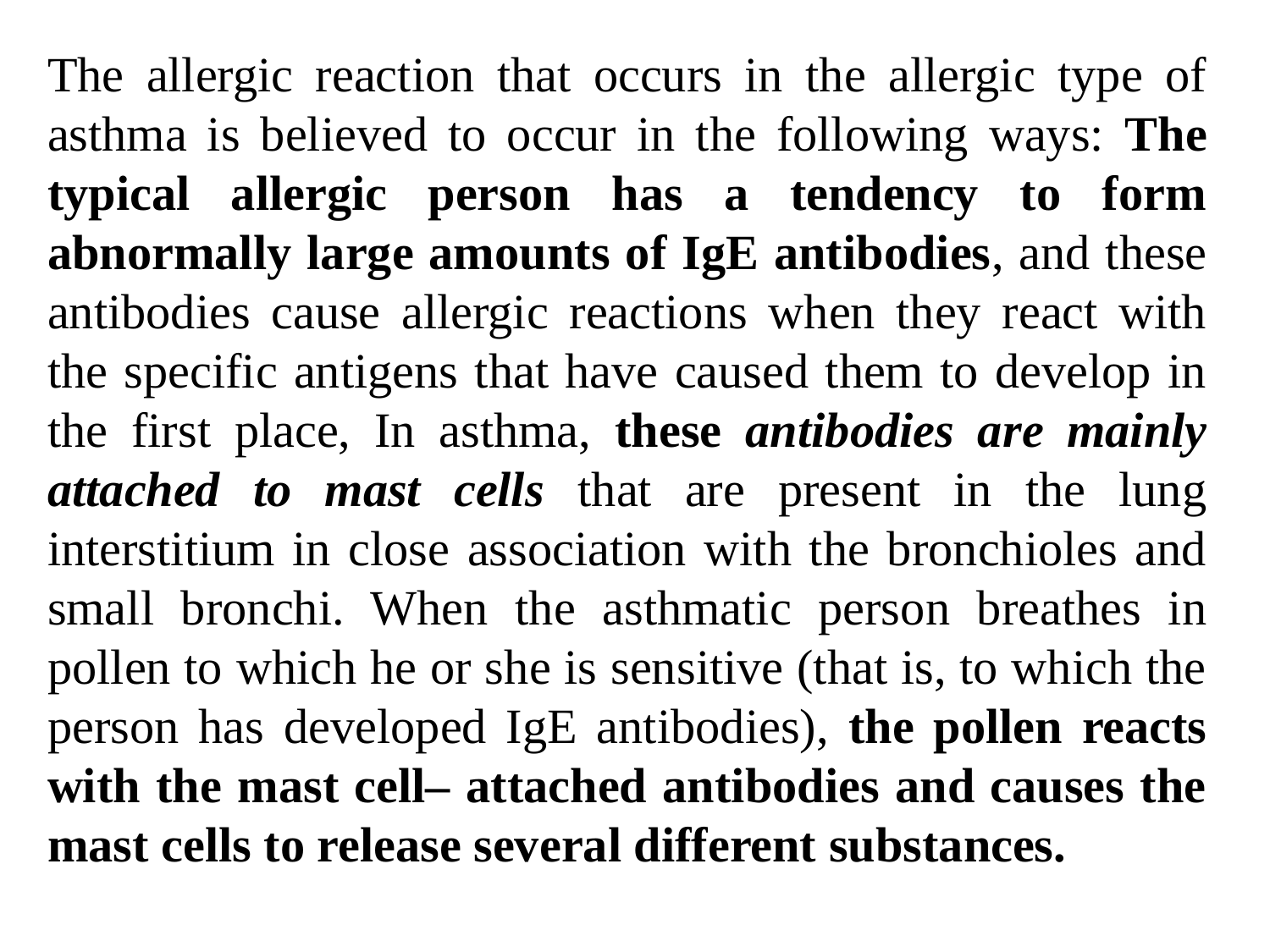

The allergic reaction that occurs in the allergic type of asthma is believed to occur in the following ways: The typical allergic person has a tendency to form abnormally large amounts of IgE antibodies, and these antibodies cause allergic reactions when they react with the specific antigens that have caused them to develop in the first place, In asthma, these antibodies are mainly attached to mast cells that are present in the lung interstitium in close association with the bronchioles and small bronchi. When the asthmatic person breathes in pollen to which he or she is sensitive (that is, to which the person has developed IgE antibodies), the pollen reacts with the mast cell– attached antibodies and causes the mast cells to release several different substances.